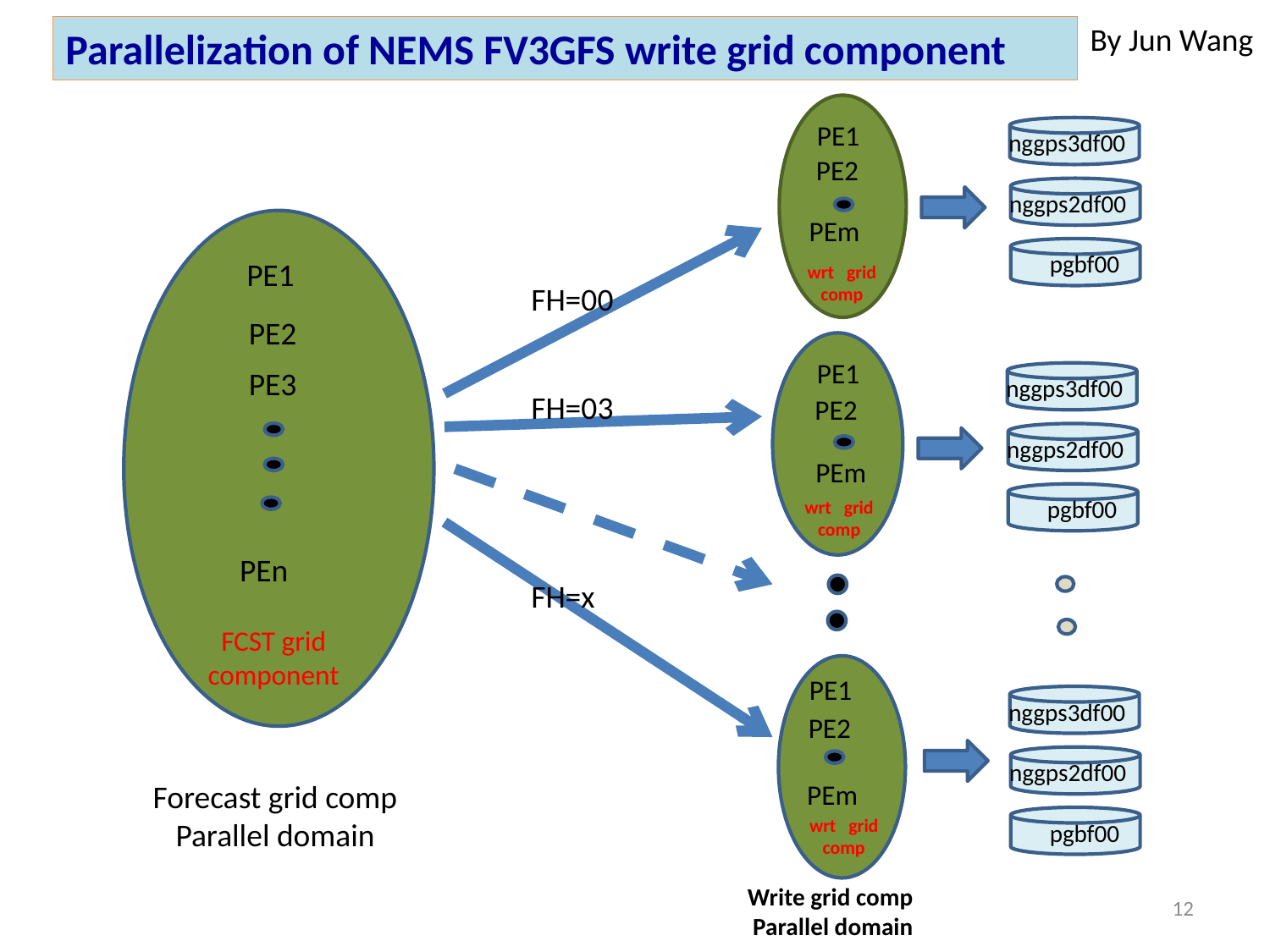

By Jun Wang
Parallelization of NEMS FV3GFS write grid component

PE1

nggps3df00
PE2

nggps2df00

PEm

pgbf00
PE1
wrt   grid comp
FH=00
PE2

PE1
PE3

nggps3df00
FH=03
PE2

nggps2df00

PEm

pgbf00
wrt   grid comp

PEn
FH=x

FCST grid component

PE1

nggps3df00
PE2

nggps2df00

Forecast grid comp
Parallel domain
PEm

wrt   grid comp
pgbf00
Write grid comp
Parallel domain
12